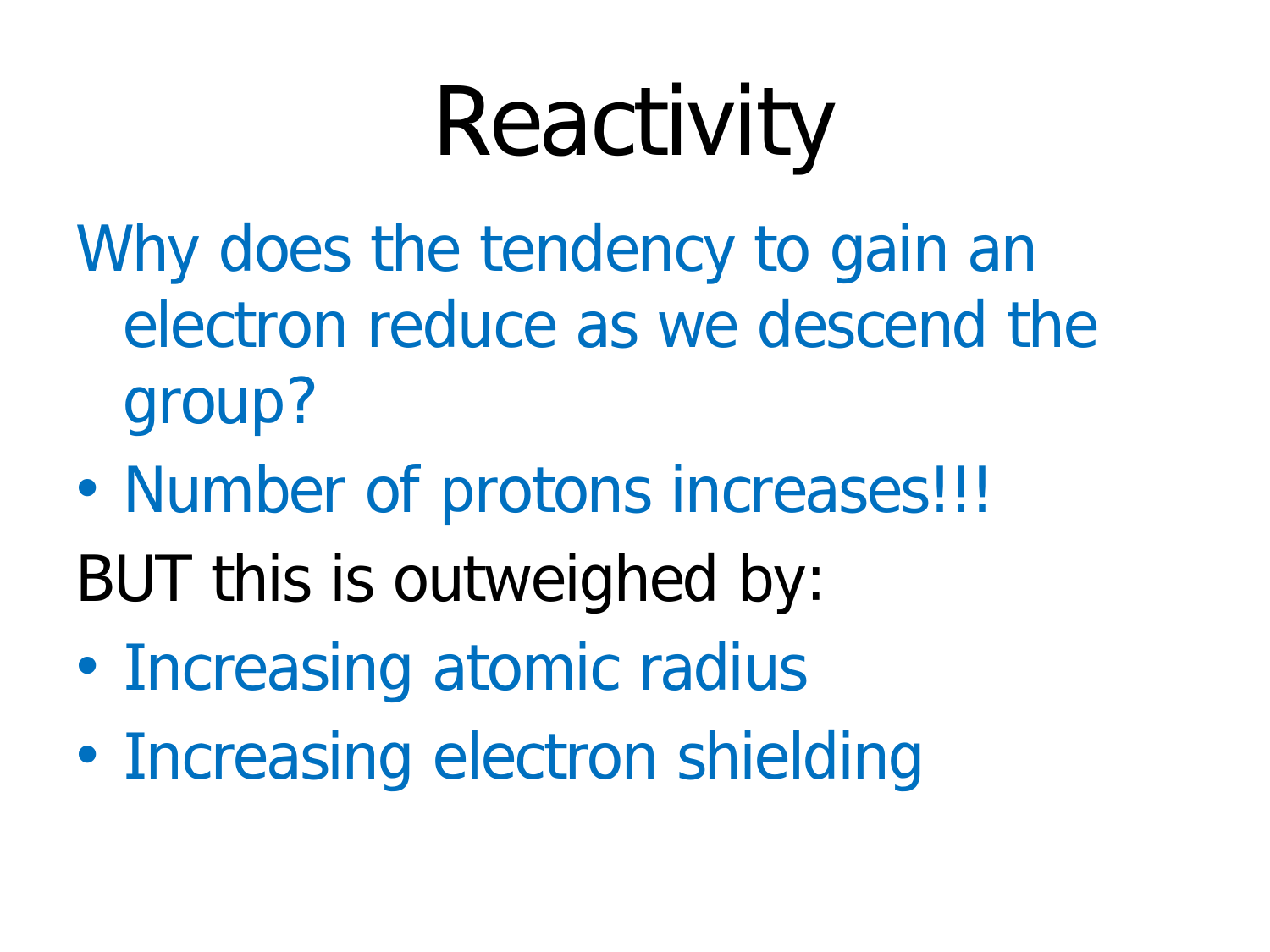

# Reactivity
Why does the tendency to gain an electron reduce as we descend the group?
Number of protons increases!!!
BUT this is outweighed by:
Increasing atomic radius
Increasing electron shielding